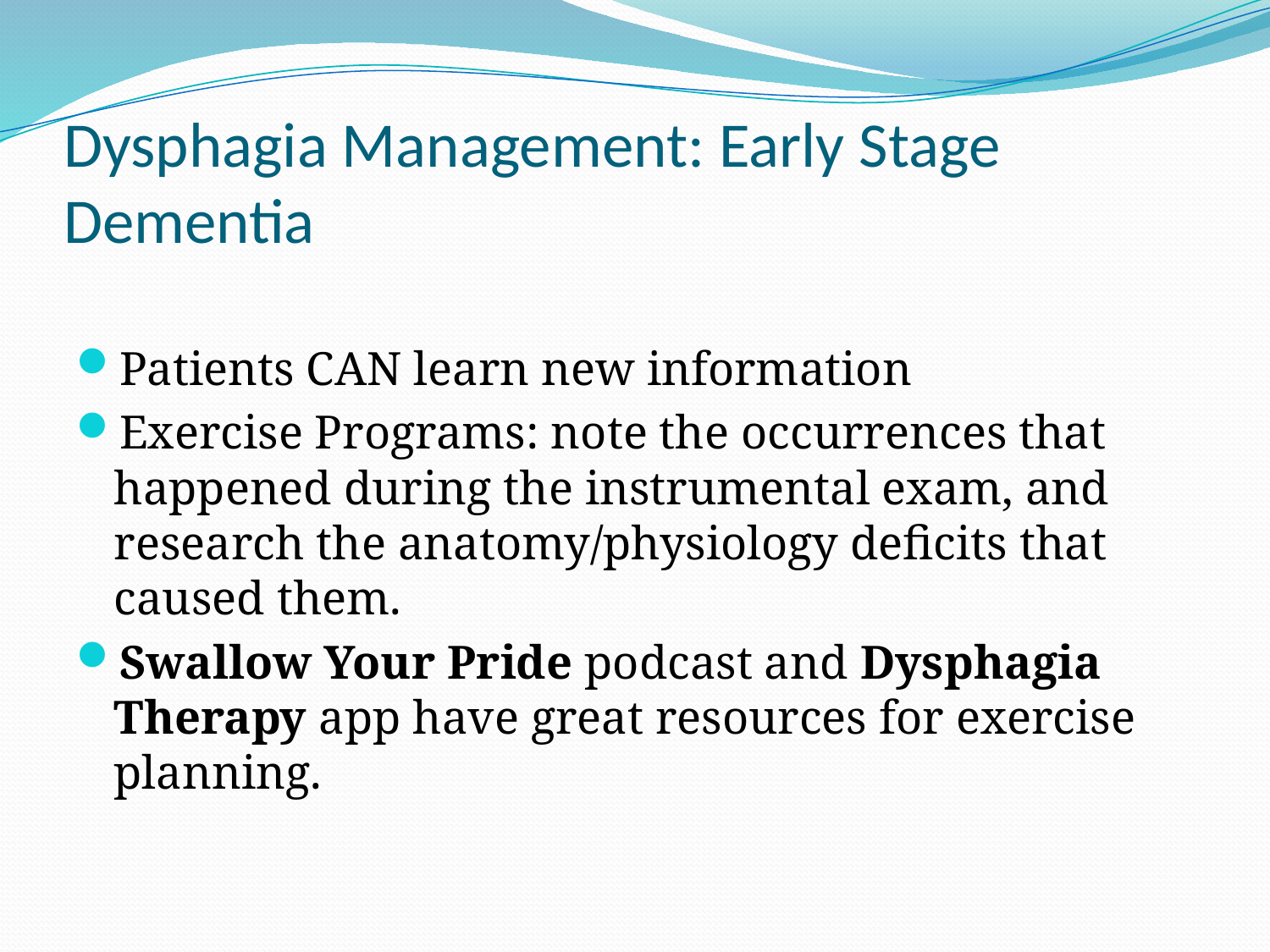

# Dysphagia Management: Early Stage Dementia

Patients CAN learn new information
Exercise Programs: note the occurrences that happened during the instrumental exam, and research the anatomy/physiology deficits that caused them.
Swallow Your Pride podcast and Dysphagia Therapy app have great resources for exercise planning.